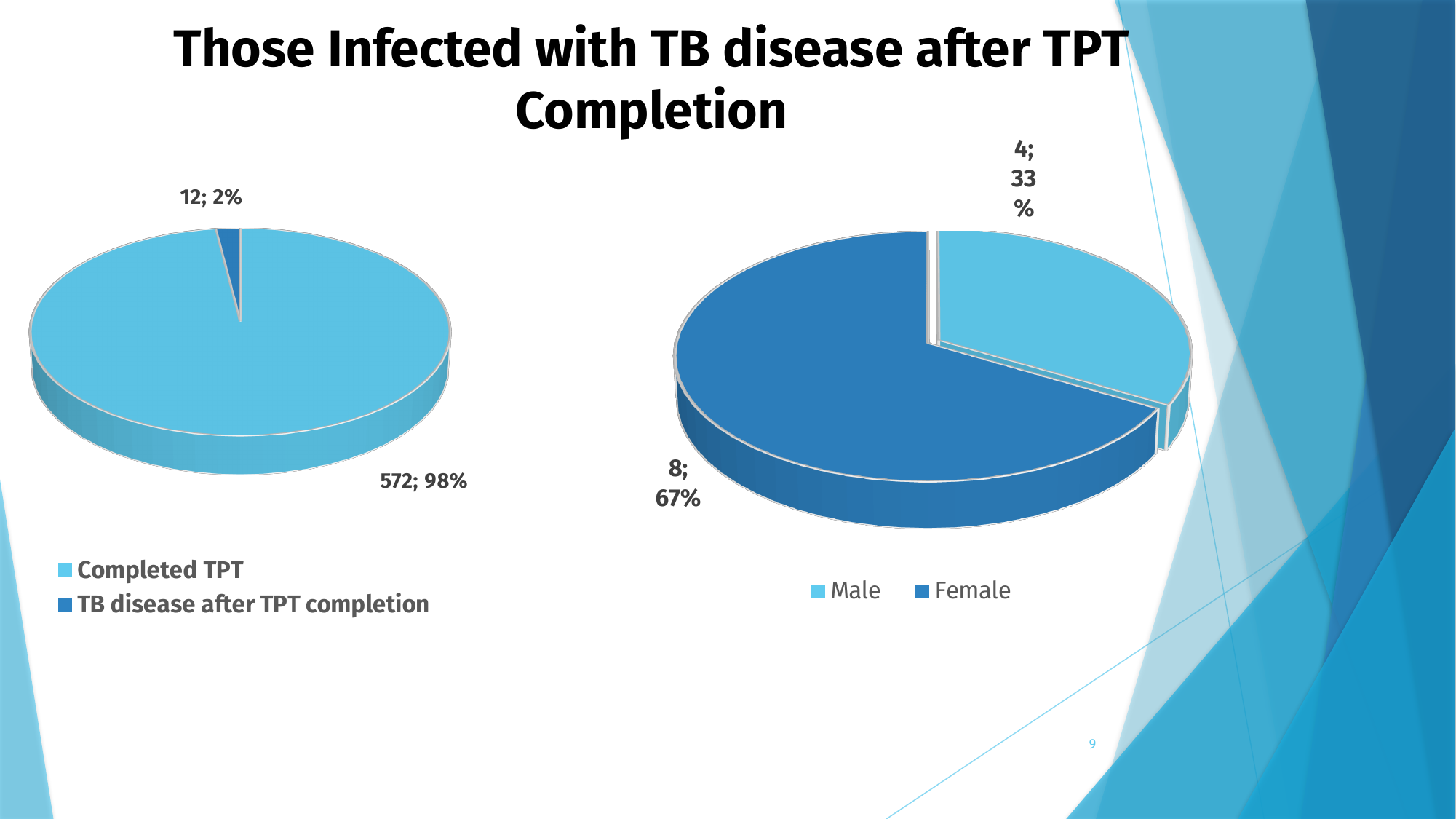

# Those Infected with TB disease after TPT Completion

[unsupported chart]

[unsupported chart]

9